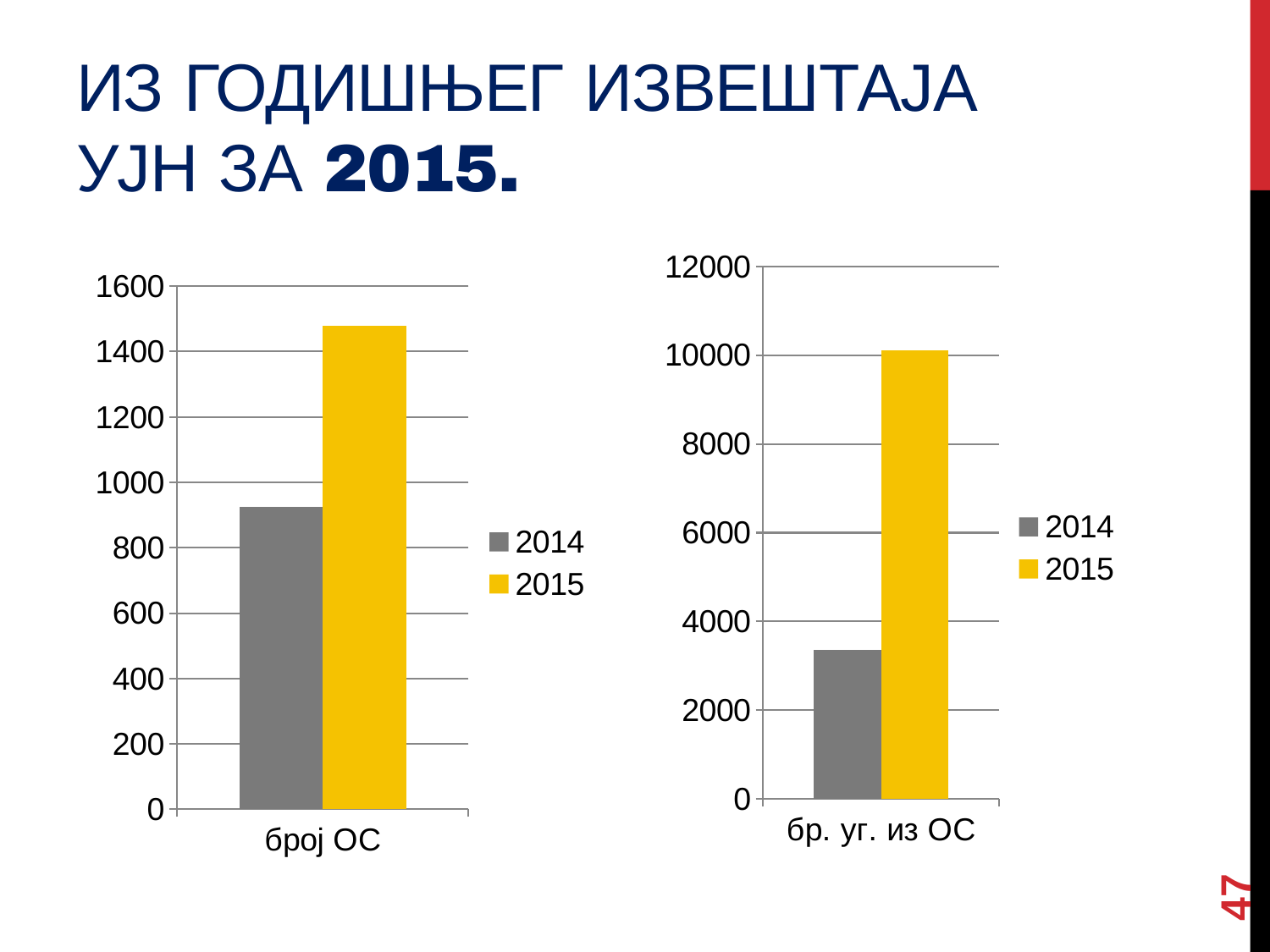

# Из годишњег извештаја УЈН за 2015.

### Chart

| Category | 2014 | 2015 |
|---|---|---|
| бр. уг. из ОС | 3363.0 | 10102.0 |

### Chart

| Category | 2014 | 2015 |
|---|---|---|
| број ОС | 924.0 | 1479.0 |
47